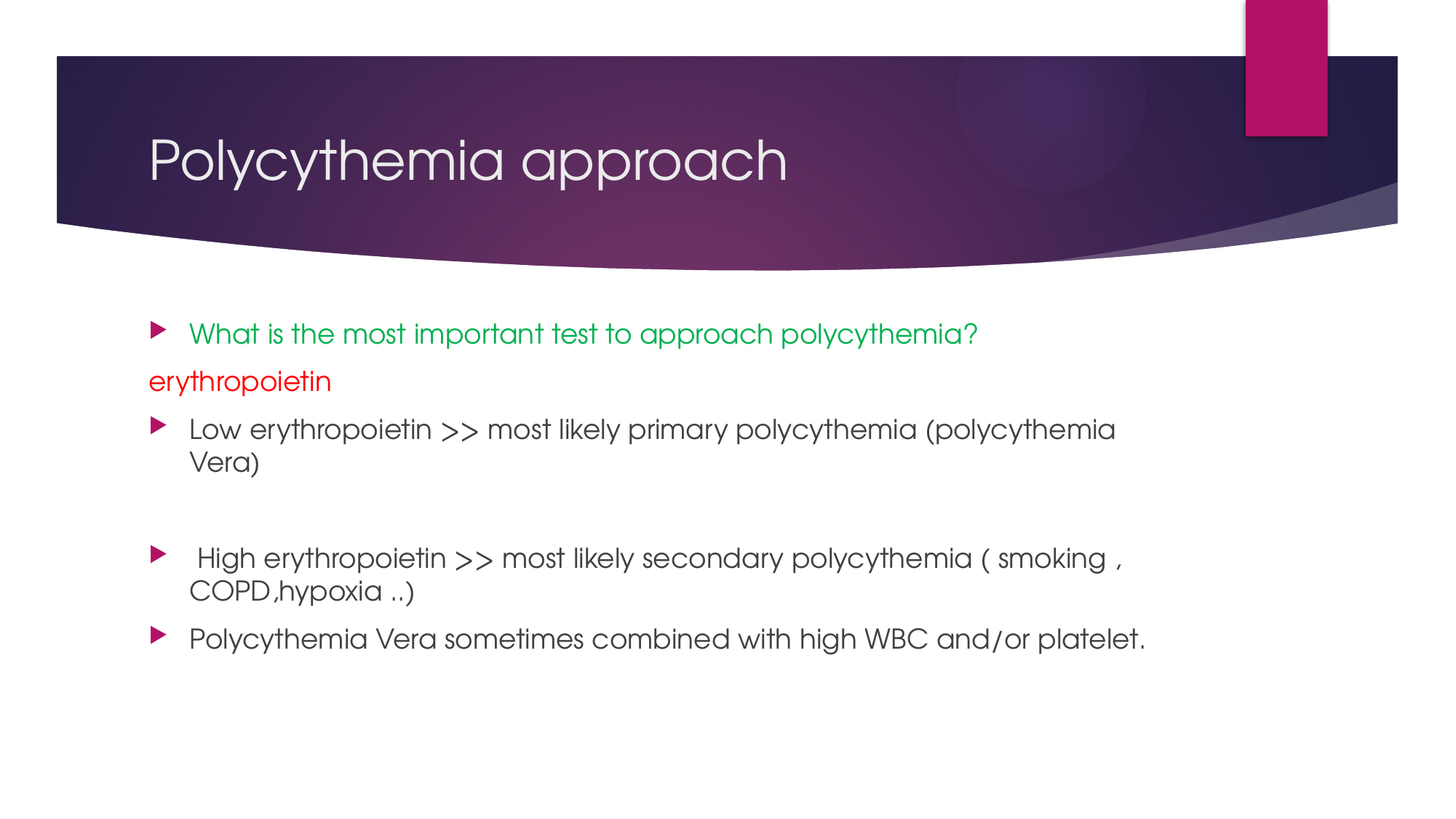

# Polycythemia approach
What is the most important test to approach polycythemia?
erythropoietin
Low erythropoietin >> most likely primary polycythemia (polycythemia Vera)

 High erythropoietin >> most likely secondary polycythemia ( smoking , COPD,hypoxia ..)
Polycythemia Vera sometimes combined with high WBC and/or platelet.